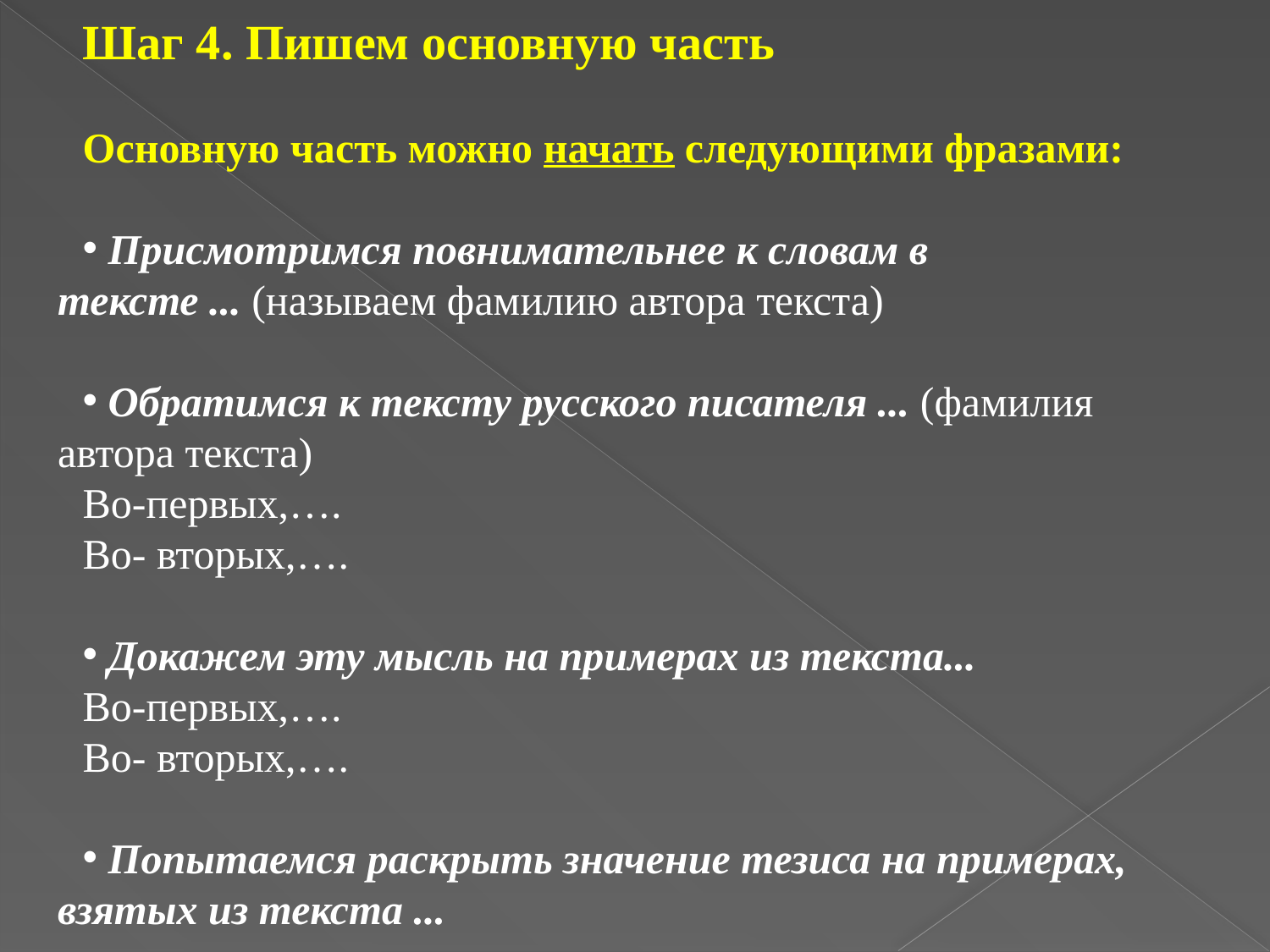

Шаг 4. Пишем основную часть
Основную часть можно начать следующими фразами:

 Присмотримся повнимательнее к словам в тексте ... (называем фамилию автора текста)

 Обратимся к тексту русского писателя ... (фамилия автора текста)
Во-первых,….
Во- вторых,….

 Докажем эту мысль на примерах из текста...
Во-первых,….
Во- вторых,….

 Попытаемся раскрыть значение тезиса на примерах, взятых из текста ...